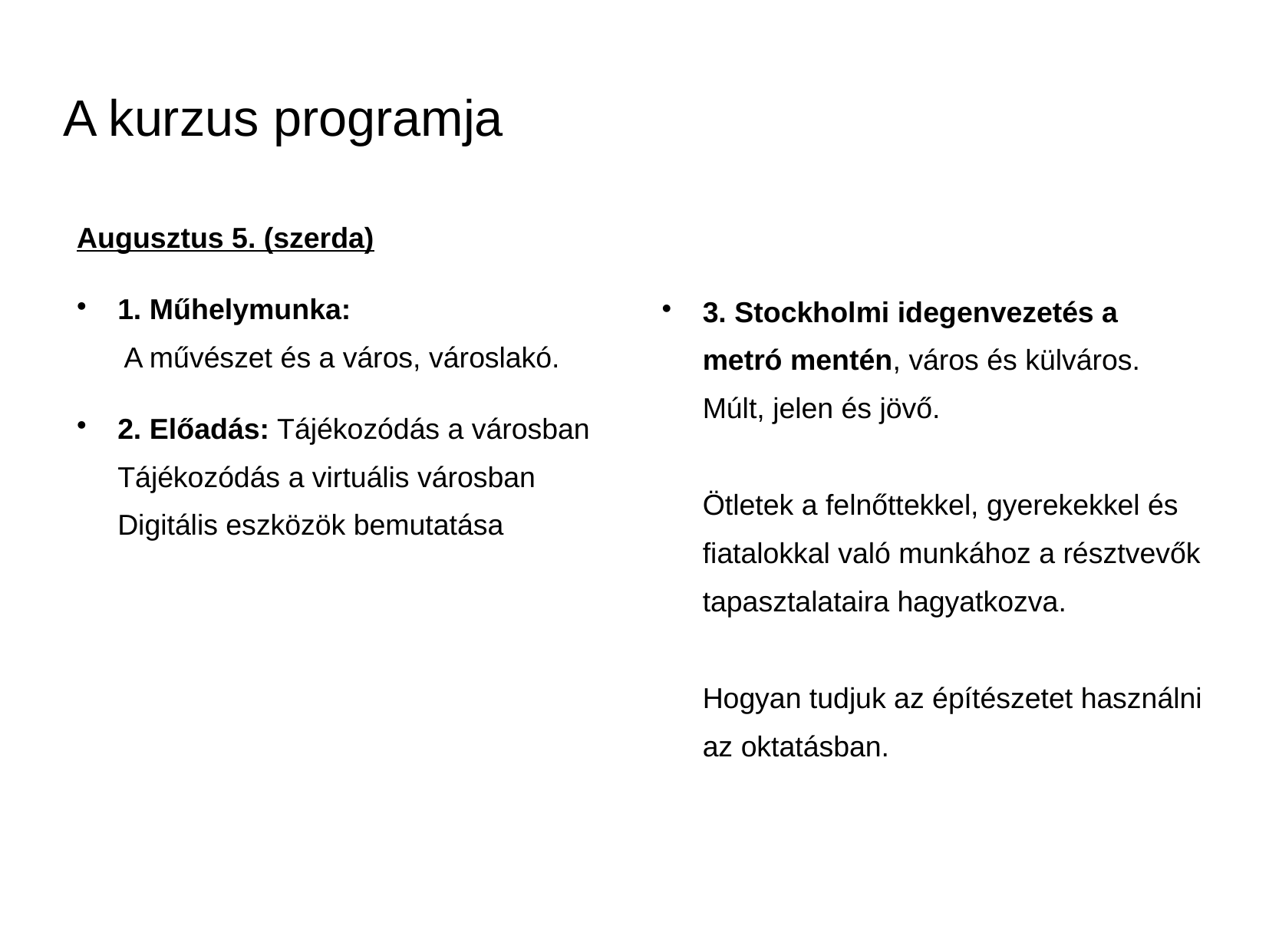

# A kurzus programja
Augusztus 5. (szerda)
1. Műhelymunka:
 A művészet és a város, városlakó.
2. Előadás: Tájékozódás a városban
Tájékozódás a virtuális városban
Digitális eszközök bemutatása

3. Stockholmi idegenvezetés a metró mentén, város és külváros.
Múlt, jelen és jövő.
Ötletek a felnőttekkel, gyerekekkel és fiatalokkal való munkához a résztvevők tapasztalataira hagyatkozva.
Hogyan tudjuk az építészetet használni az oktatásban.